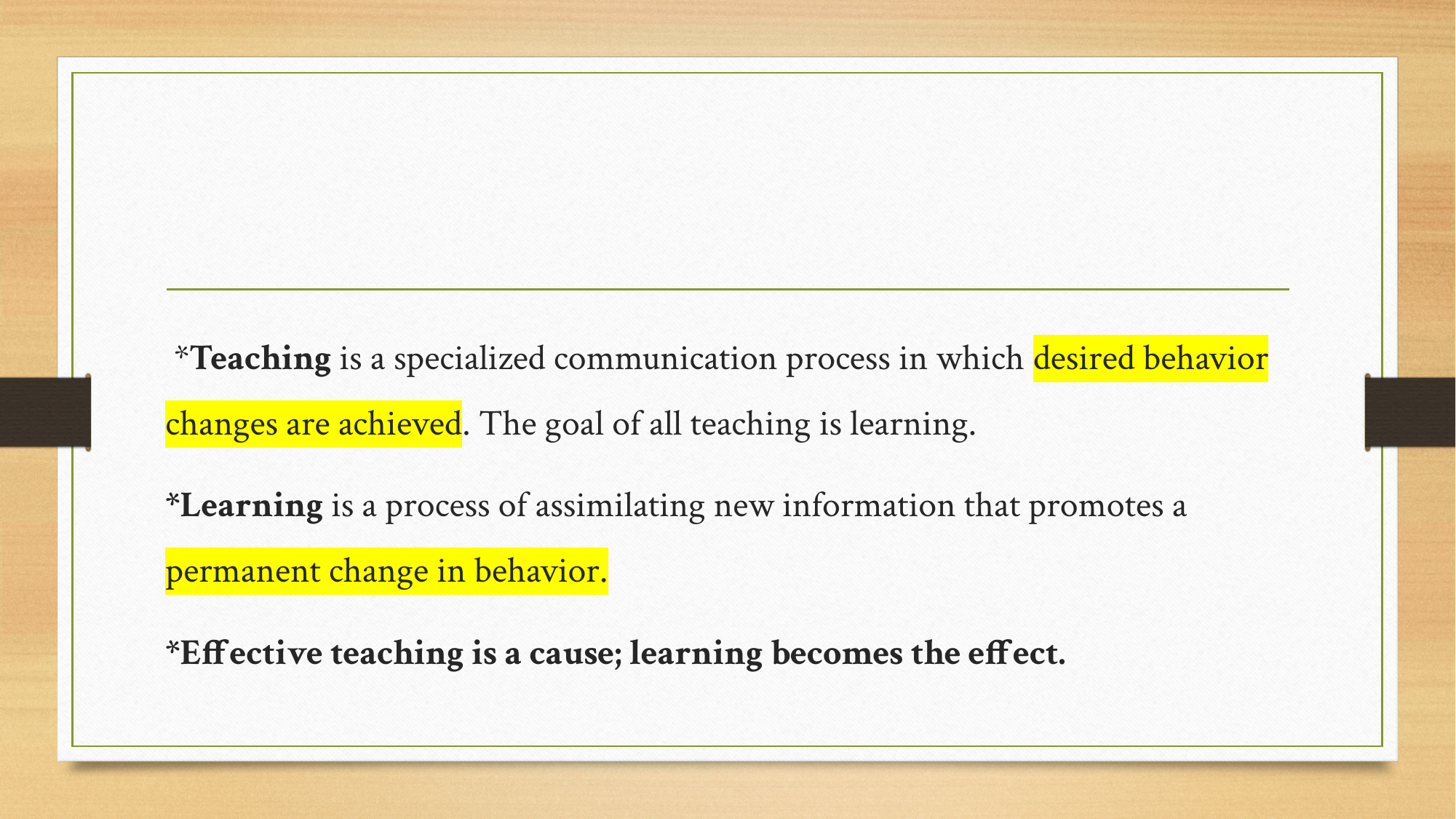

#
 *Teaching is a specialized communication process in which desired behavior changes are achieved. The goal of all teaching is learning.
*Learning is a process of assimilating new information that promotes a permanent change in behavior.
*Effective teaching is a cause; learning becomes the effect.